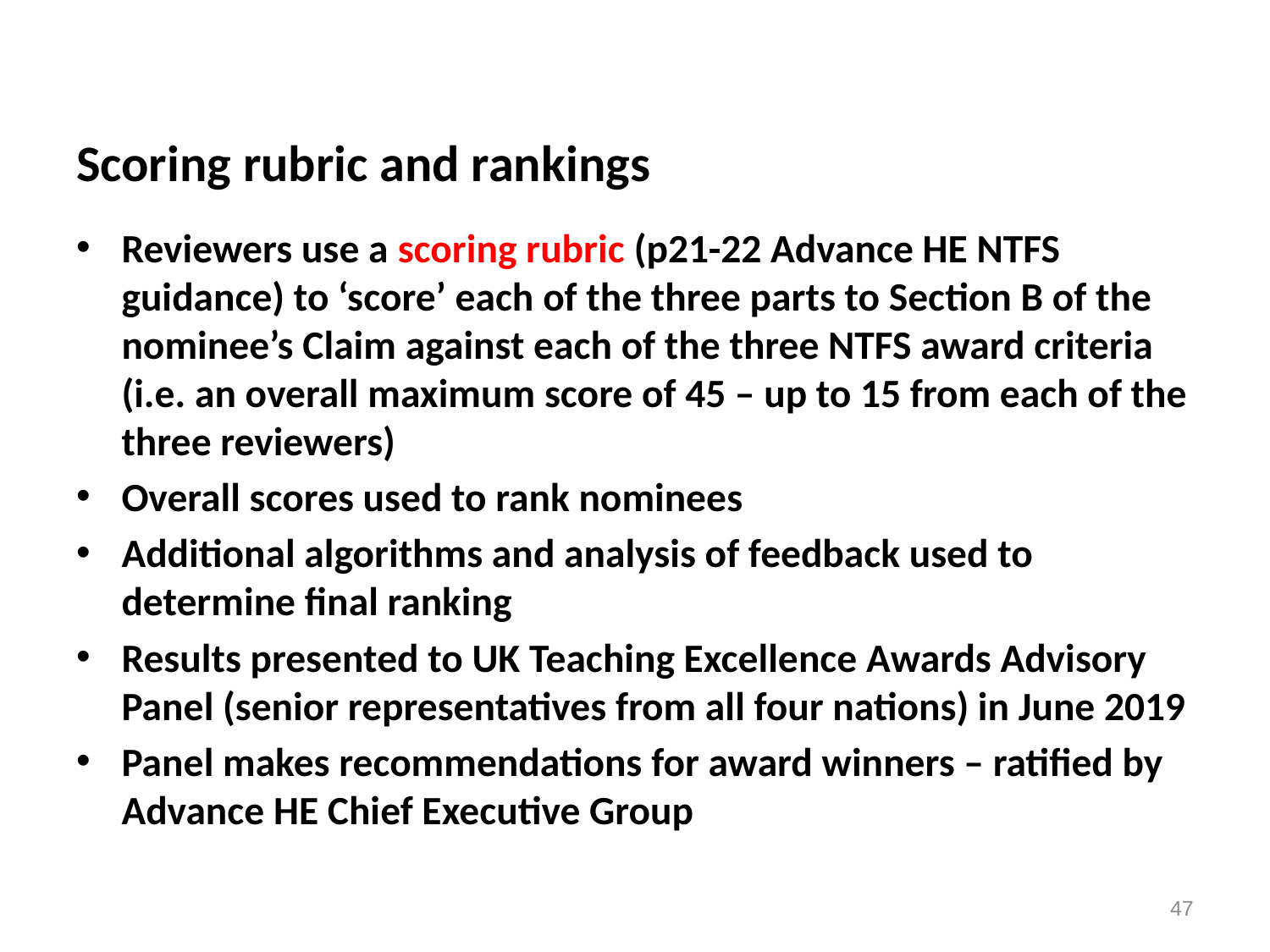

# Scoring rubric and rankings
Reviewers use a scoring rubric (p21-22 Advance HE NTFS guidance) to ‘score’ each of the three parts to Section B of the nominee’s Claim against each of the three NTFS award criteria (i.e. an overall maximum score of 45 – up to 15 from each of the three reviewers)
Overall scores used to rank nominees
Additional algorithms and analysis of feedback used to determine final ranking
Results presented to UK Teaching Excellence Awards Advisory Panel (senior representatives from all four nations) in June 2019
Panel makes recommendations for award winners – ratified by Advance HE Chief Executive Group

47